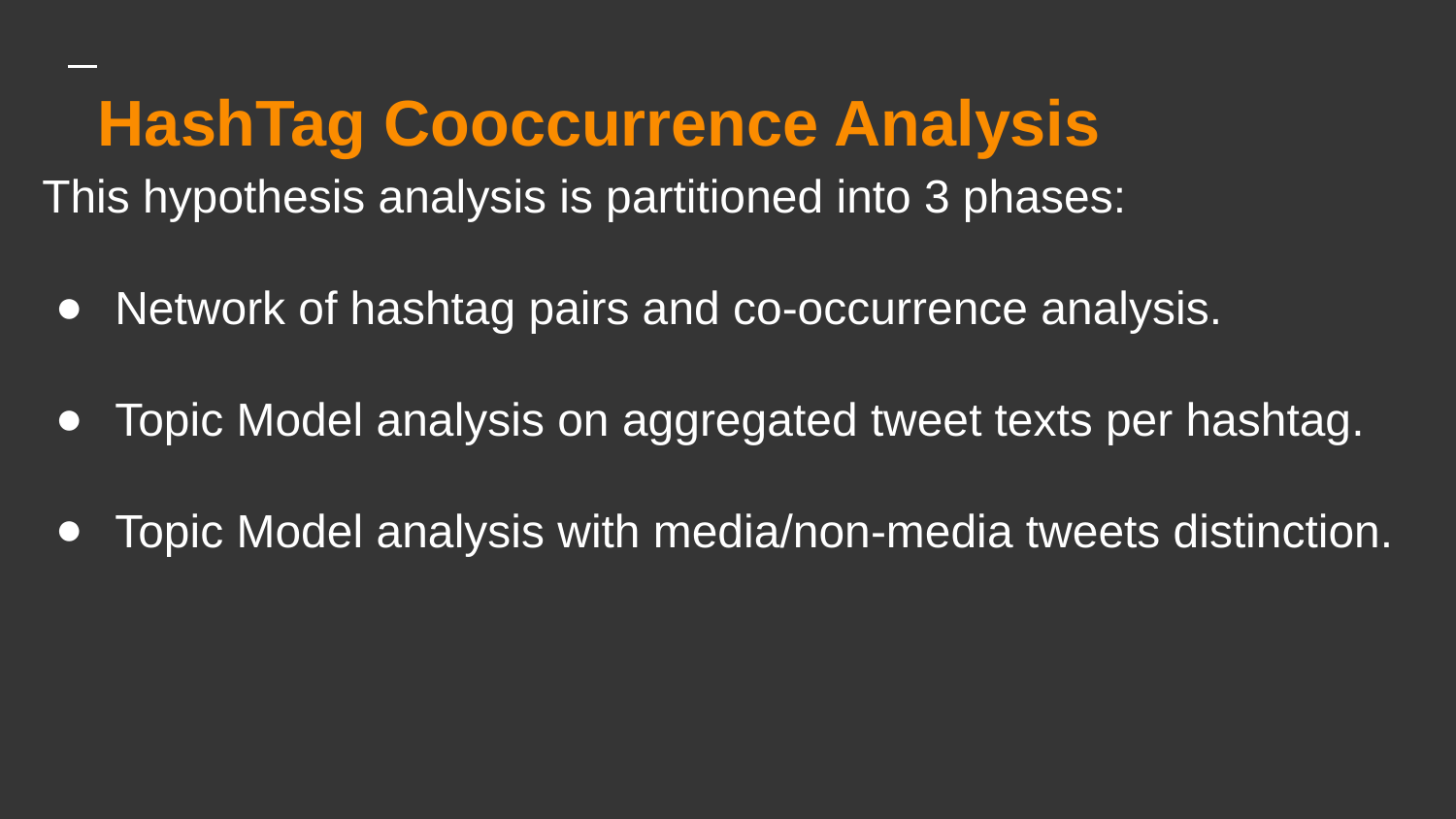

HashTag Cooccurrence Analysis

# This hypothesis analysis is partitioned into 3 phases:

Network of hashtag pairs and co-occurrence analysis.

Topic Model analysis on aggregated tweet texts per hashtag.
Topic Model analysis with media/non-media tweets distinction.